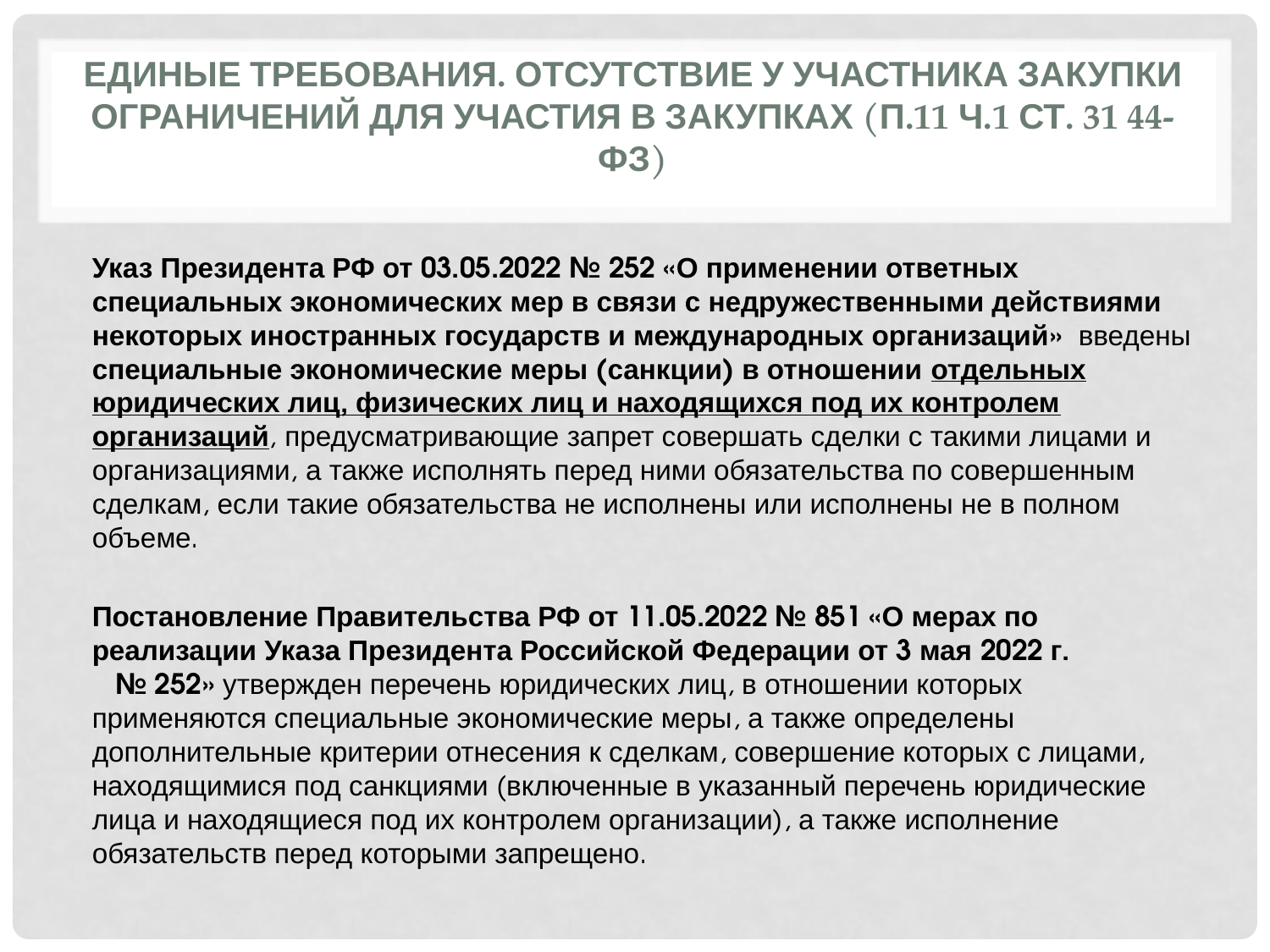

# ЕДИНЫЕ ТРЕБОВАНИЯ. отсутствие у участника закупки ограничений для участия в закупках (п.11 ч.1 ст. 31 44-ФЗ)
Указ Президента РФ от 03.05.2022 № 252 «О применении ответных специальных экономических мер в связи с недружественными действиями некоторых иностранных государств и международных организаций»  введены специальные экономические меры (санкции) в отношении отдельных юридических лиц, физических лиц и находящихся под их контролем организаций, предусматривающие запрет совершать сделки с такими лицами и организациями, а также исполнять перед ними обязательства по совершенным сделкам, если такие обязательства не исполнены или исполнены не в полном объеме.

Постановление Правительства РФ от 11.05.2022 № 851 «О мерах по реализации Указа Президента Российской Федерации от 3 мая 2022 г.                   № 252» утвержден перечень юридических лиц, в отношении которых применяются специальные экономические меры, а также определены дополнительные критерии отнесения к сделкам, совершение которых с лицами, находящимися под санкциями (включенные в указанный перечень юридические лица и находящиеся под их контролем организации), а также исполнение обязательств перед которыми запрещено.